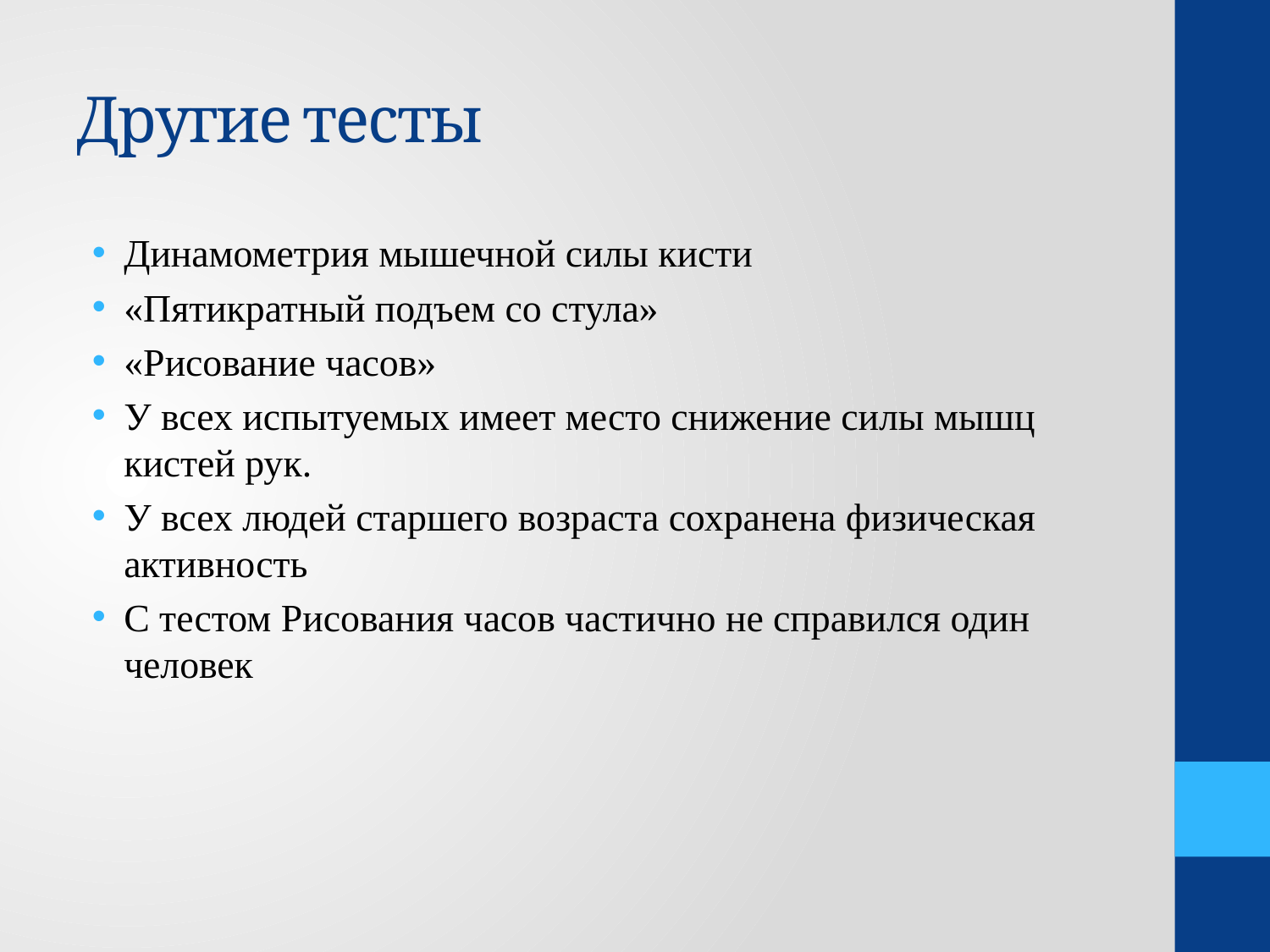

# Другие тесты
Динамометрия мышечной силы кисти
«Пятикратный подъем со стула»
«Рисование часов»
У всех испытуемых имеет место снижение силы мышц кистей рук.
У всех людей старшего возраста сохранена физическая активность
С тестом Рисования часов частично не справился один человек